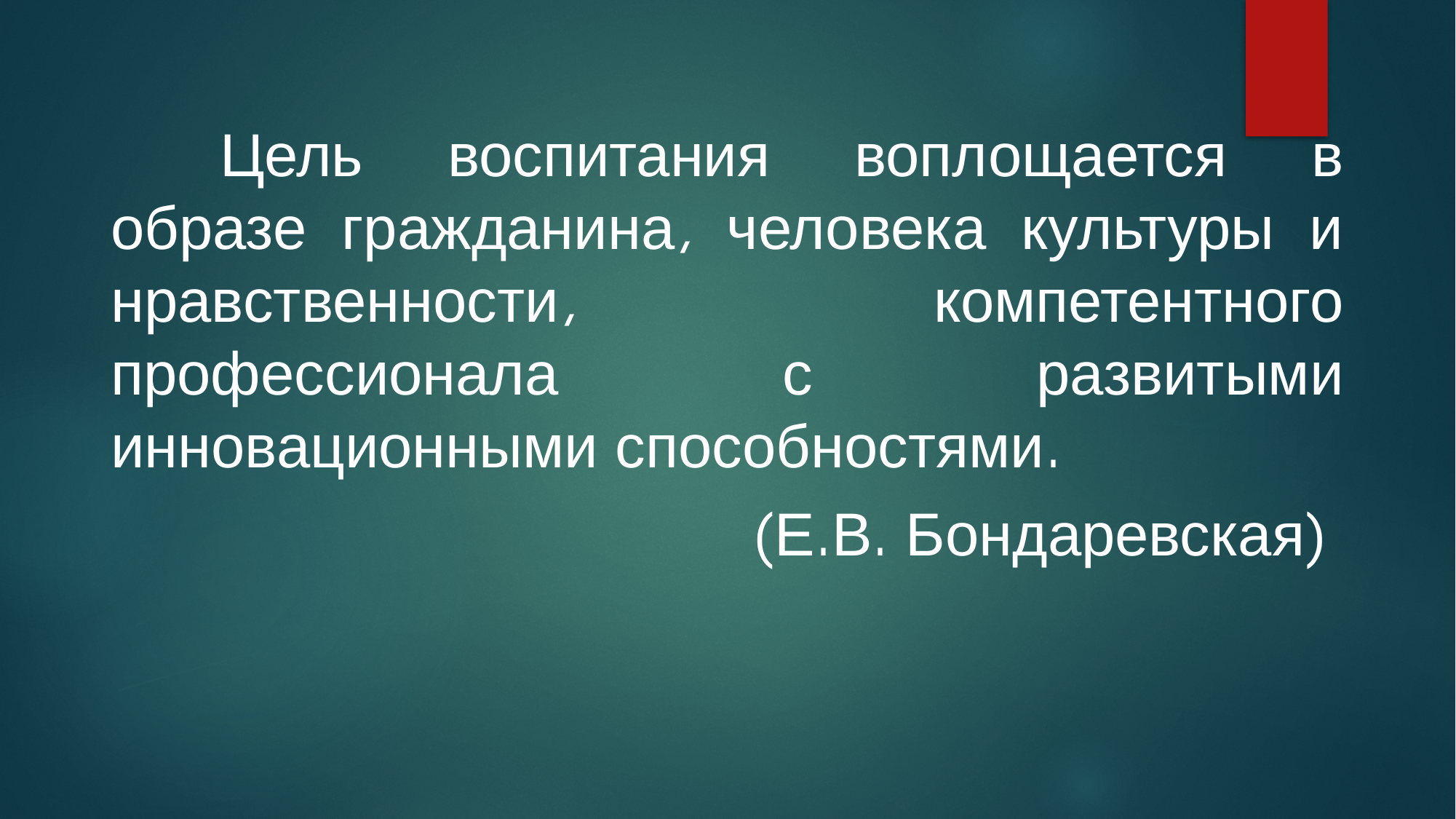

Цель воспитания воплощается в образе гражданина, человека культуры и нравственности, компетентного профессионала с развитыми инновационными способностями.
(Е.В. Бондаревская)